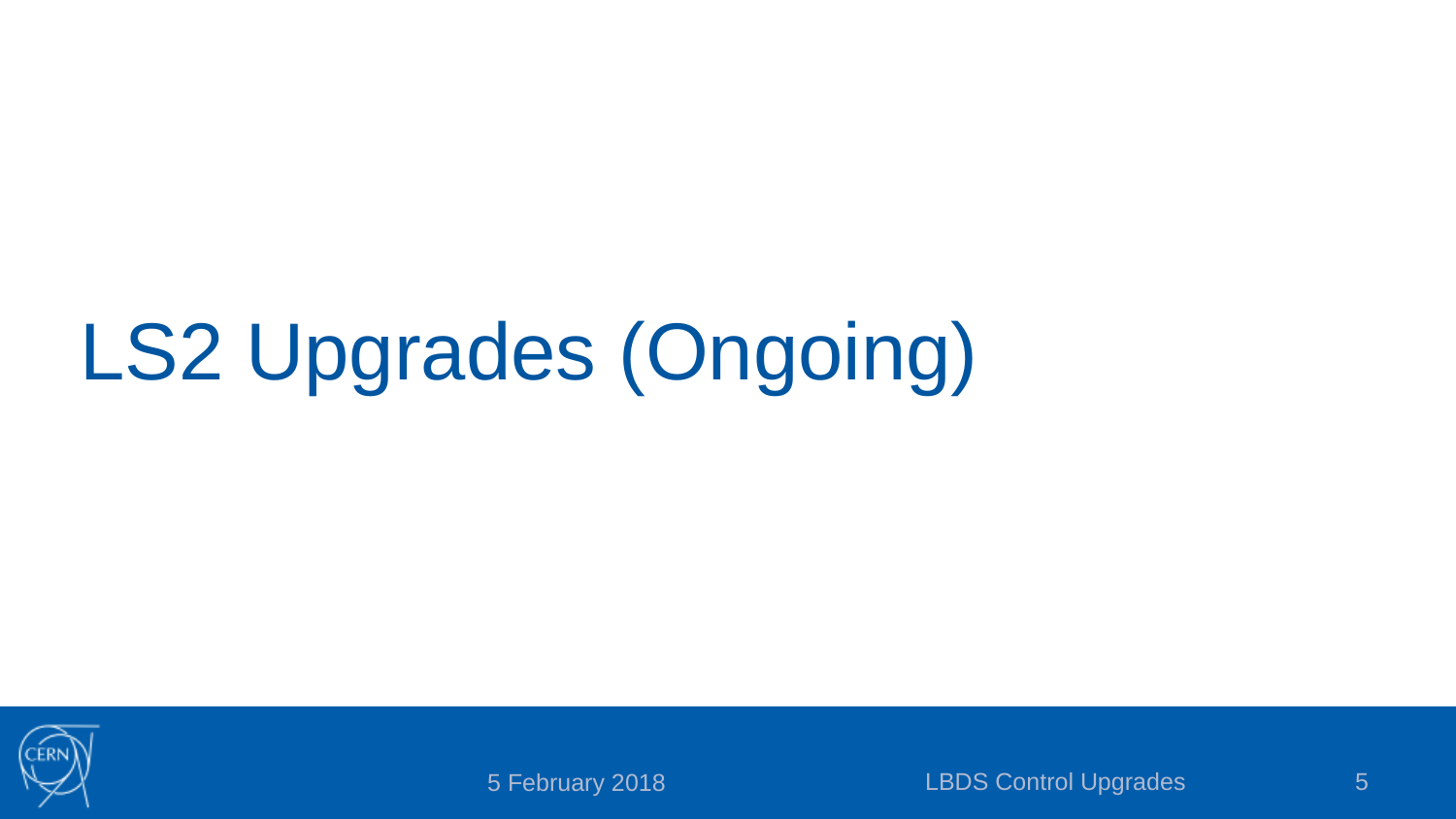

# LS2 Upgrades (Ongoing)

LBDS Control Upgrades
5
5 February 2018